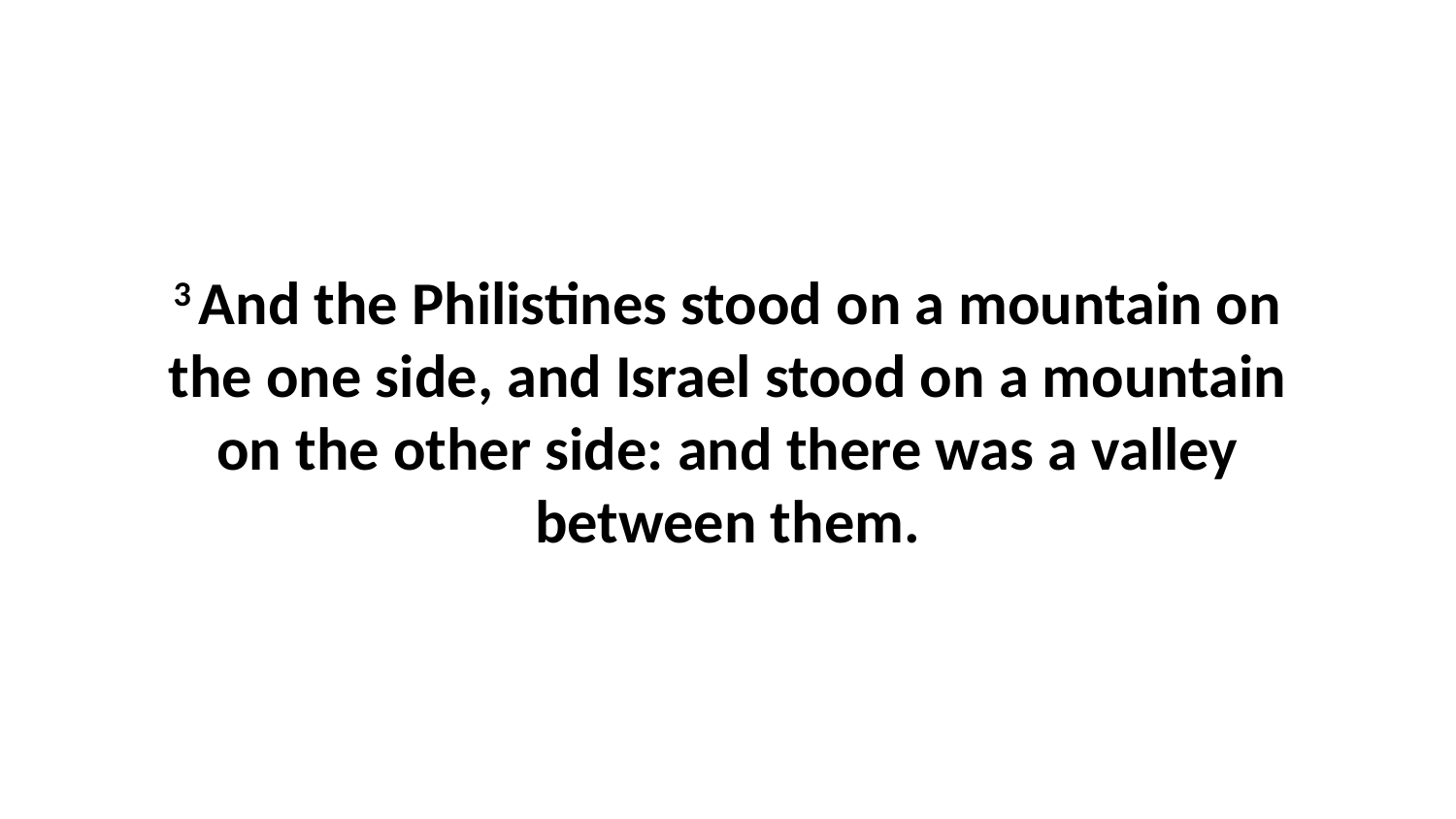

3 And the Philistines stood on a mountain on the one side, and Israel stood on a mountain on the other side: and there was a valley between them.